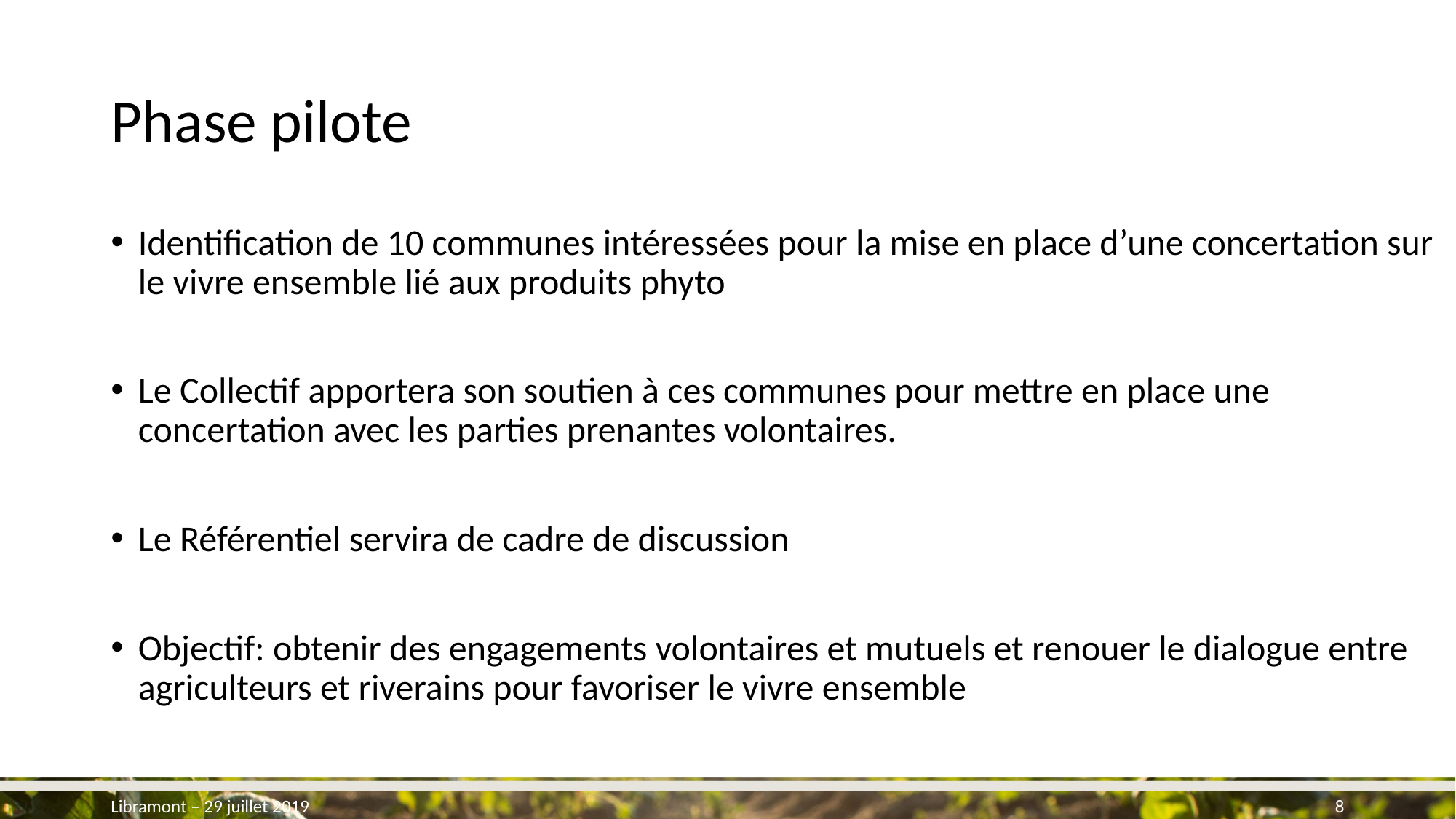

# Phase pilote
Identification de 10 communes intéressées pour la mise en place d’une concertation sur le vivre ensemble lié aux produits phyto

Le Collectif apportera son soutien à ces communes pour mettre en place une concertation avec les parties prenantes volontaires.

Le Référentiel servira de cadre de discussion

Objectif: obtenir des engagements volontaires et mutuels et renouer le dialogue entre agriculteurs et riverains pour favoriser le vivre ensemble

Libramont – 29 juillet 2019
8